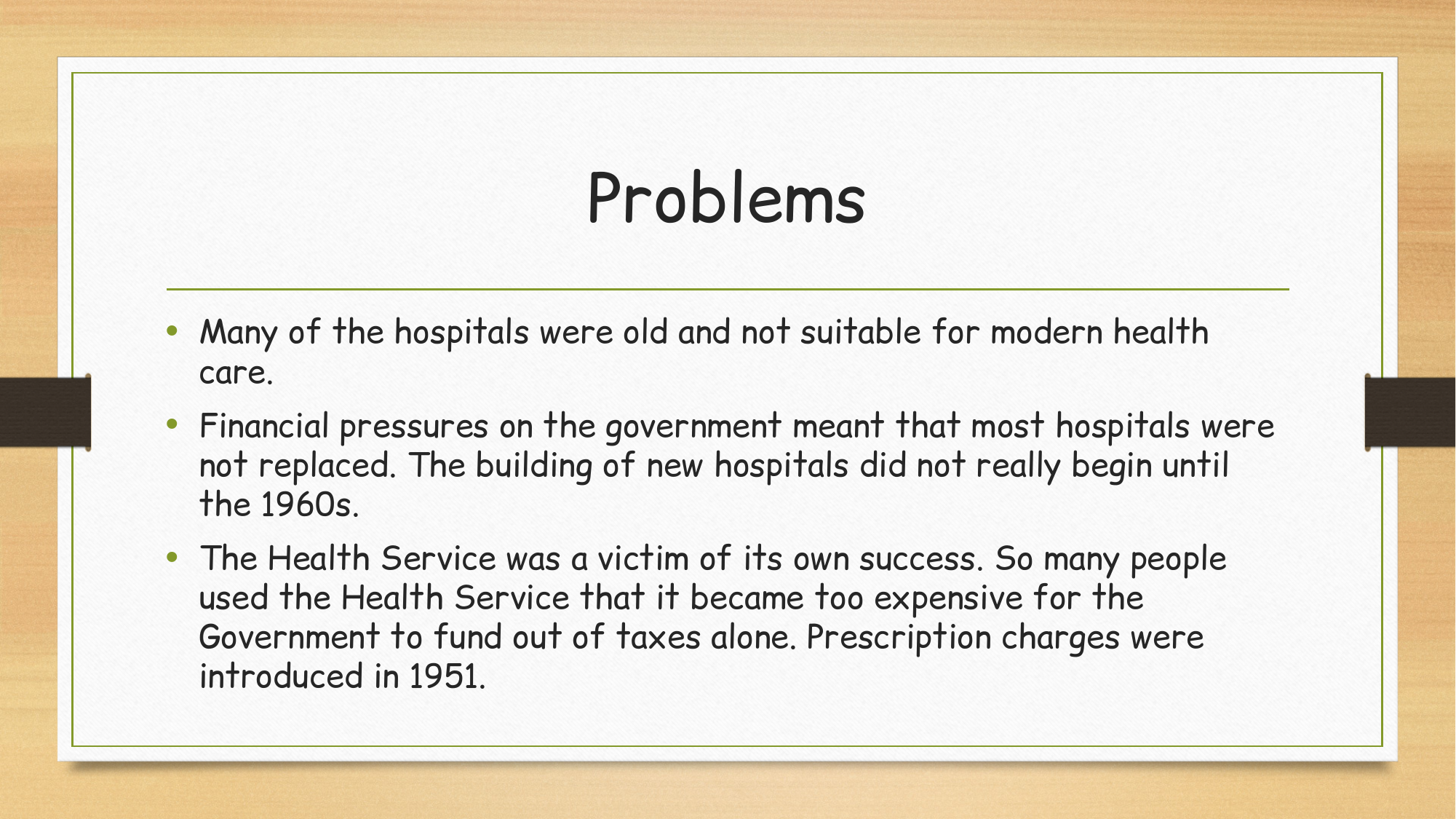

# Problems
Many of the hospitals were old and not suitable for modern health care.
Financial pressures on the government meant that most hospitals were not replaced. The building of new hospitals did not really begin until the 1960s.
The Health Service was a victim of its own success. So many people used the Health Service that it became too expensive for the Government to fund out of taxes alone. Prescription charges were introduced in 1951.